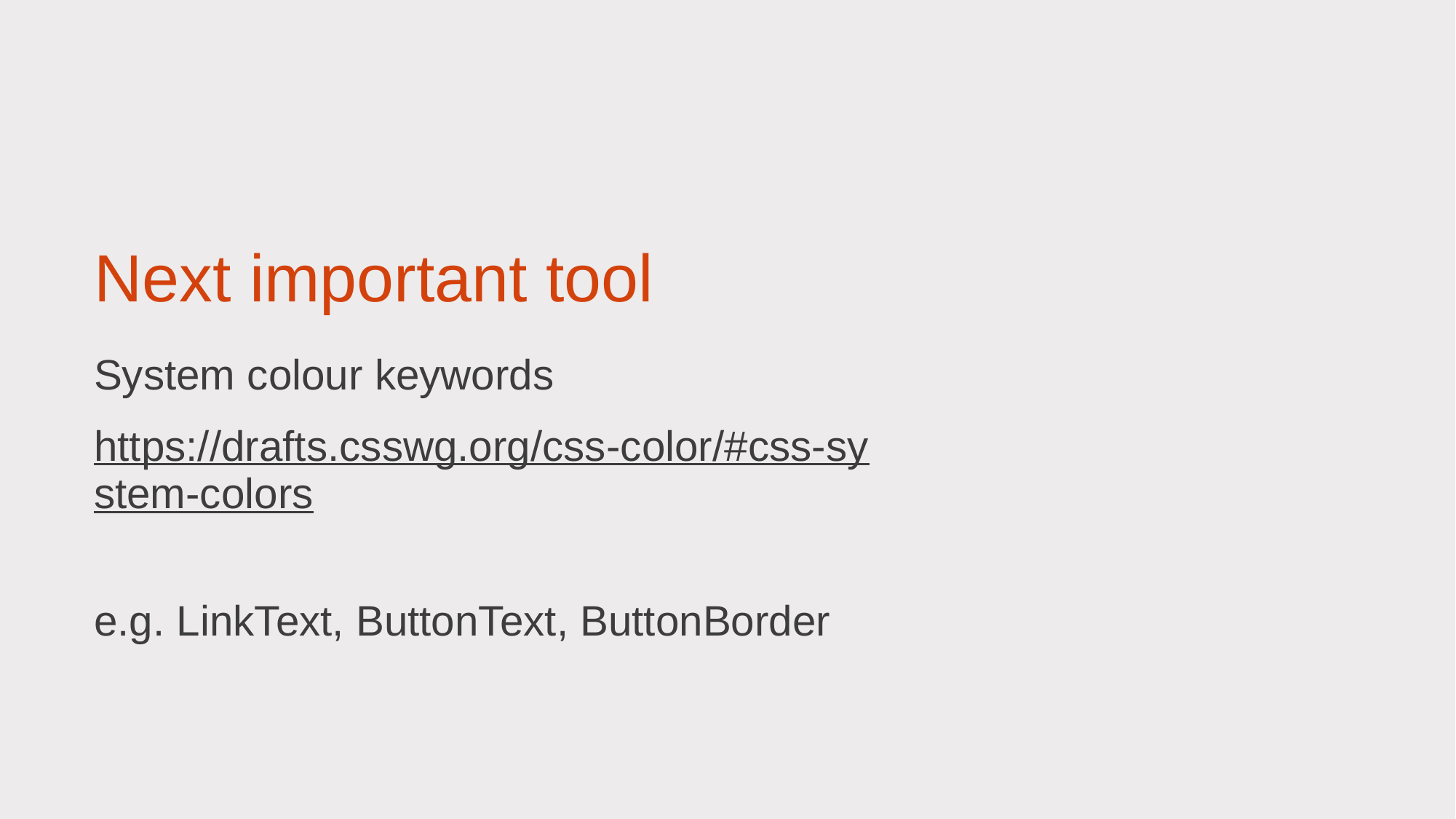

# Next important tool
System colour keywords
https://drafts.csswg.org/css-color/#css-system-colors
e.g. LinkText, ButtonText, ButtonBorder